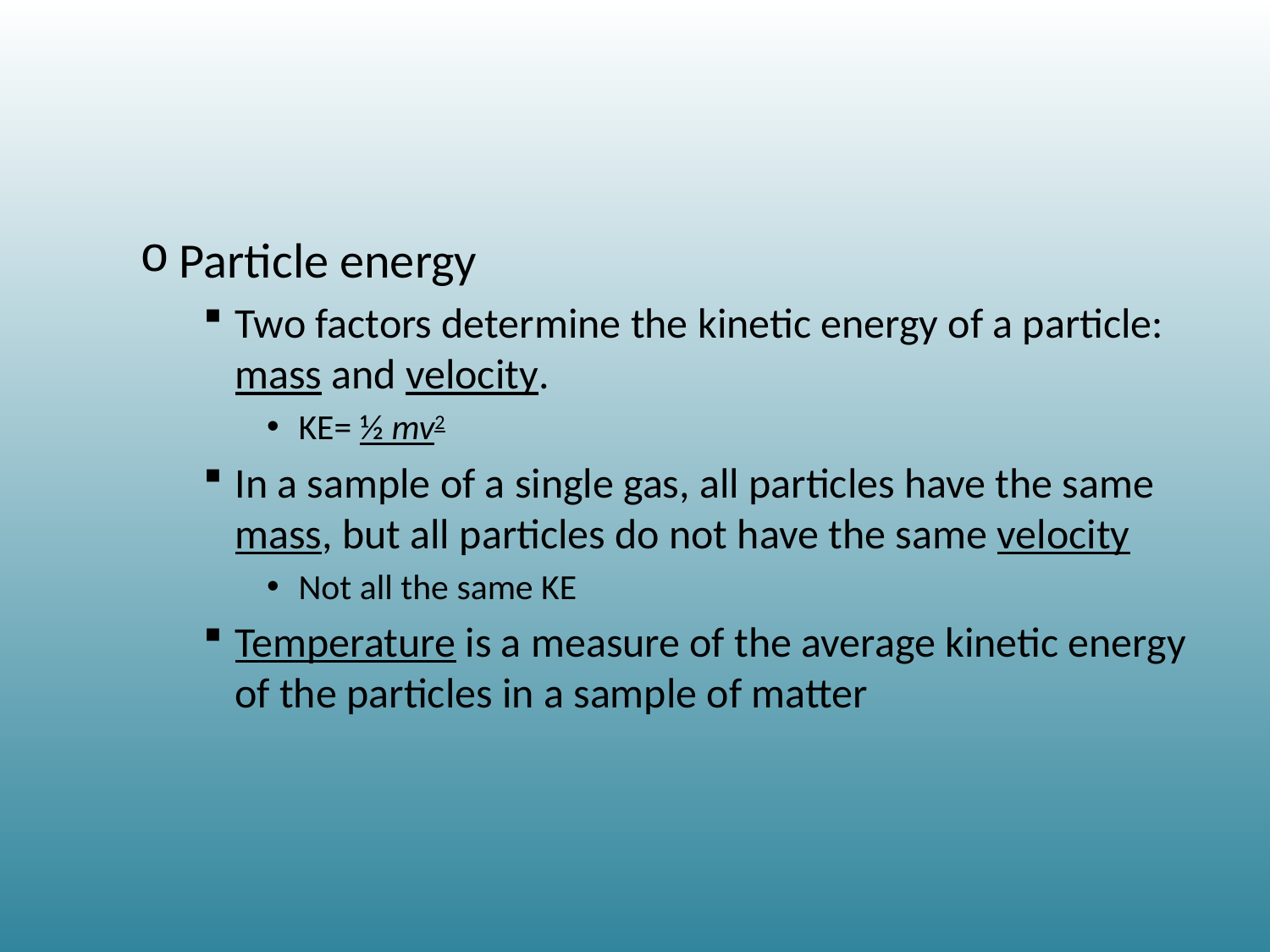

#
Particle energy
Two factors determine the kinetic energy of a particle: mass and velocity.
KE= ½ mv2
In a sample of a single gas, all particles have the same mass, but all particles do not have the same velocity
Not all the same KE
Temperature is a measure of the average kinetic energy of the particles in a sample of matter